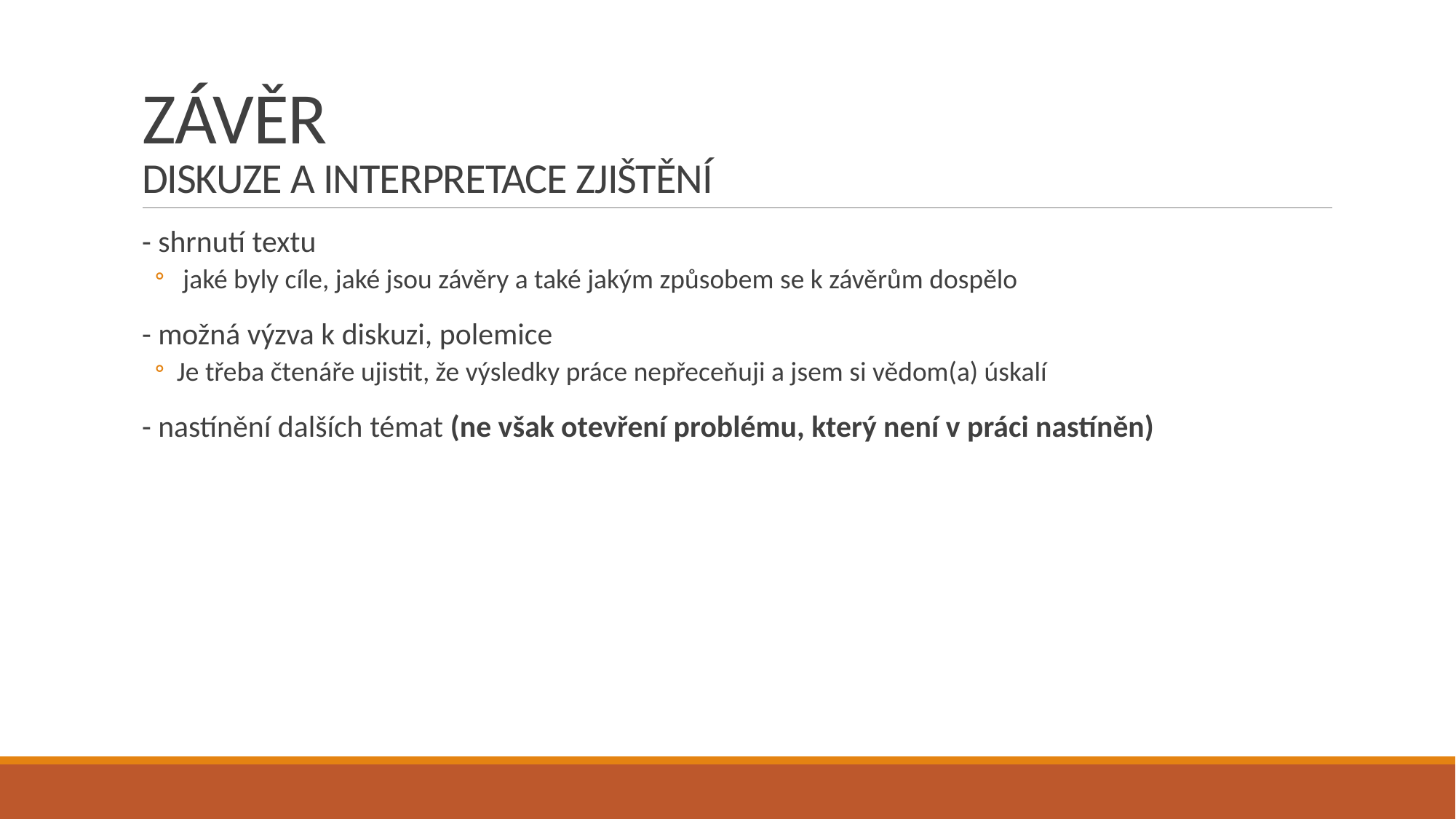

# ZÁVĚR DISKUZE A INTERPRETACE ZJIŠTĚNÍ
- shrnutí textu
 jaké byly cíle, jaké jsou závěry a také jakým způsobem se k závěrům dospělo
- možná výzva k diskuzi, polemice
Je třeba čtenáře ujistit, že výsledky práce nepřeceňuji a jsem si vědom(a) úskalí
- nastínění dalších témat (ne však otevření problému, který není v práci nastíněn)